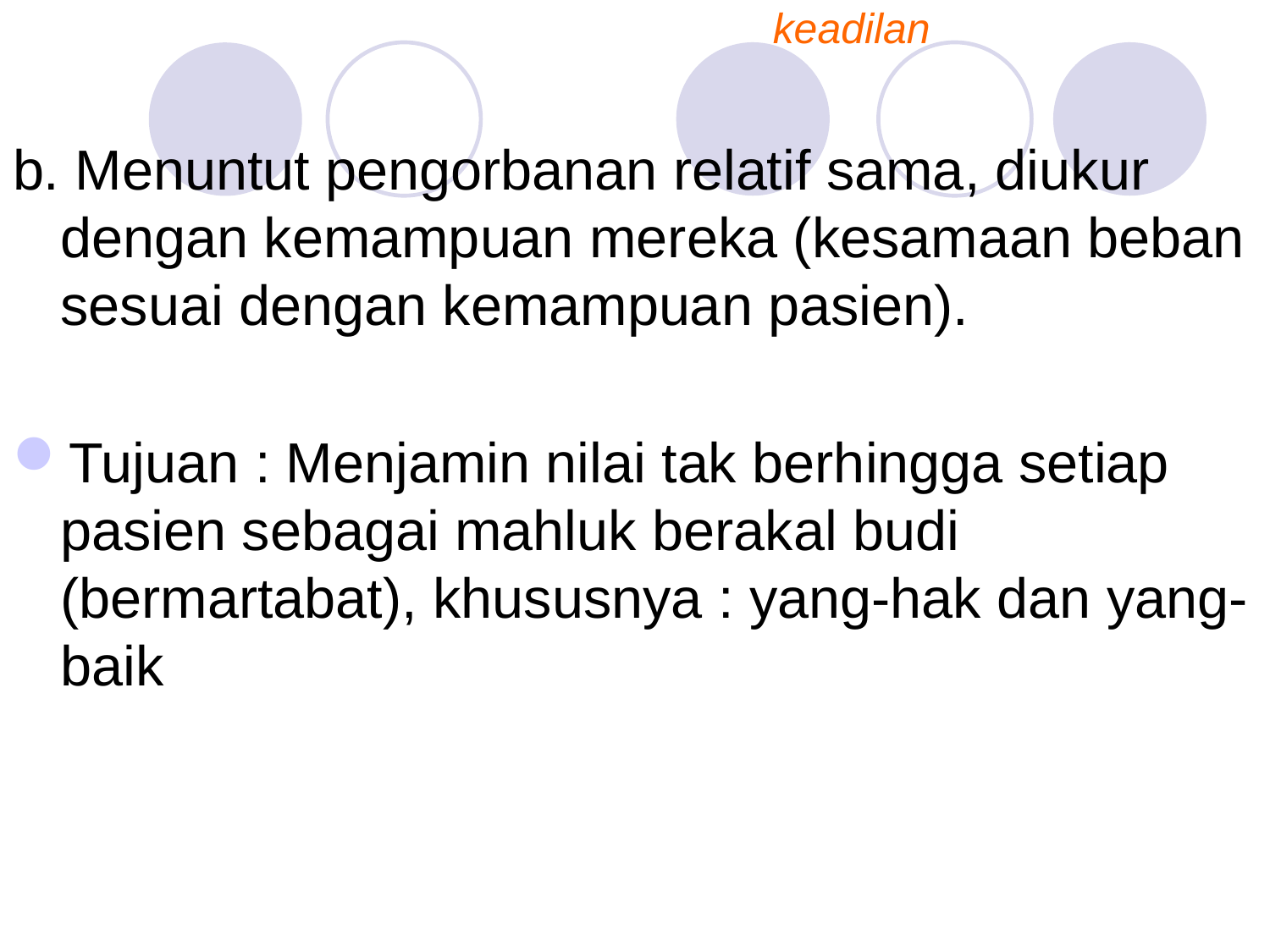

keadilan
b. Menuntut pengorbanan relatif sama, diukur dengan kemampuan mereka (kesamaan beban sesuai dengan kemampuan pasien).

Tujuan : Menjamin nilai tak berhingga setiap pasien sebagai mahluk berakal budi (bermartabat), khususnya : yang-hak dan yang-baik